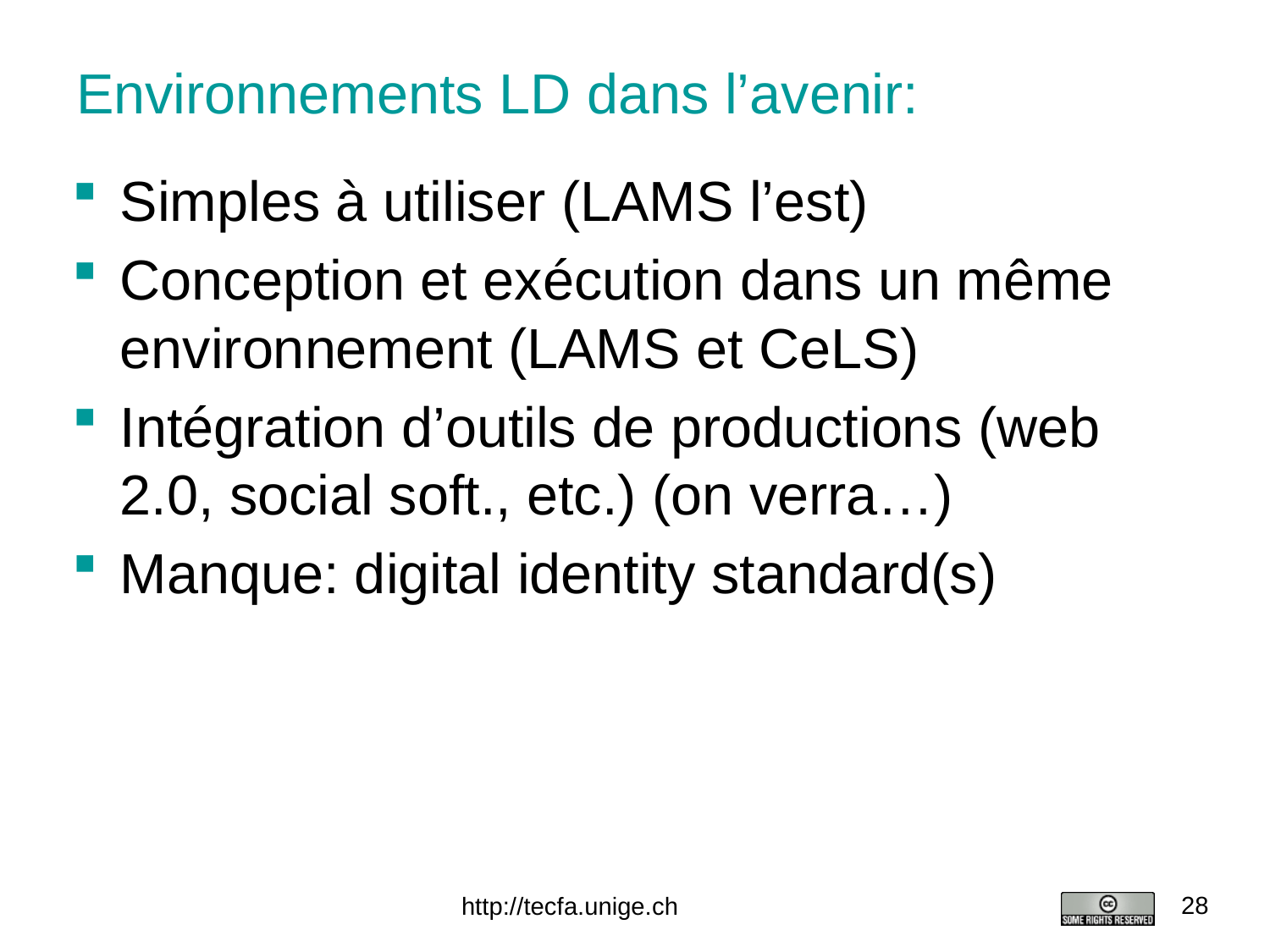

# Environnements LD dans l’avenir:
Simples à utiliser (LAMS l’est)
Conception et exécution dans un même environnement (LAMS et CeLS)
Intégration d’outils de productions (web 2.0, social soft., etc.) (on verra…)
Manque: digital identity standard(s)